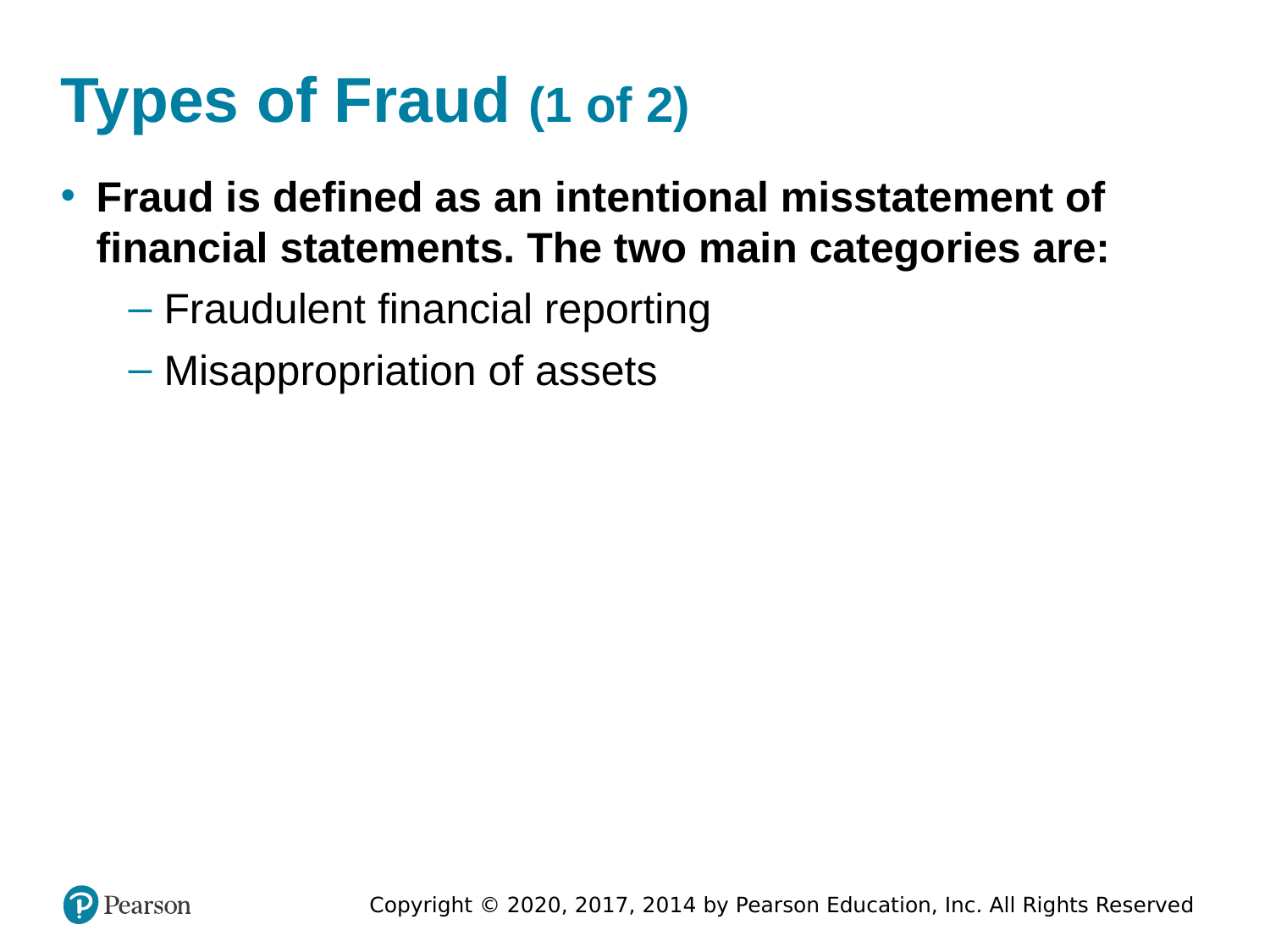

# Types of Fraud (1 of 2)
Fraud is defined as an intentional misstatement of financial statements. The two main categories are:
Fraudulent financial reporting
Misappropriation of assets